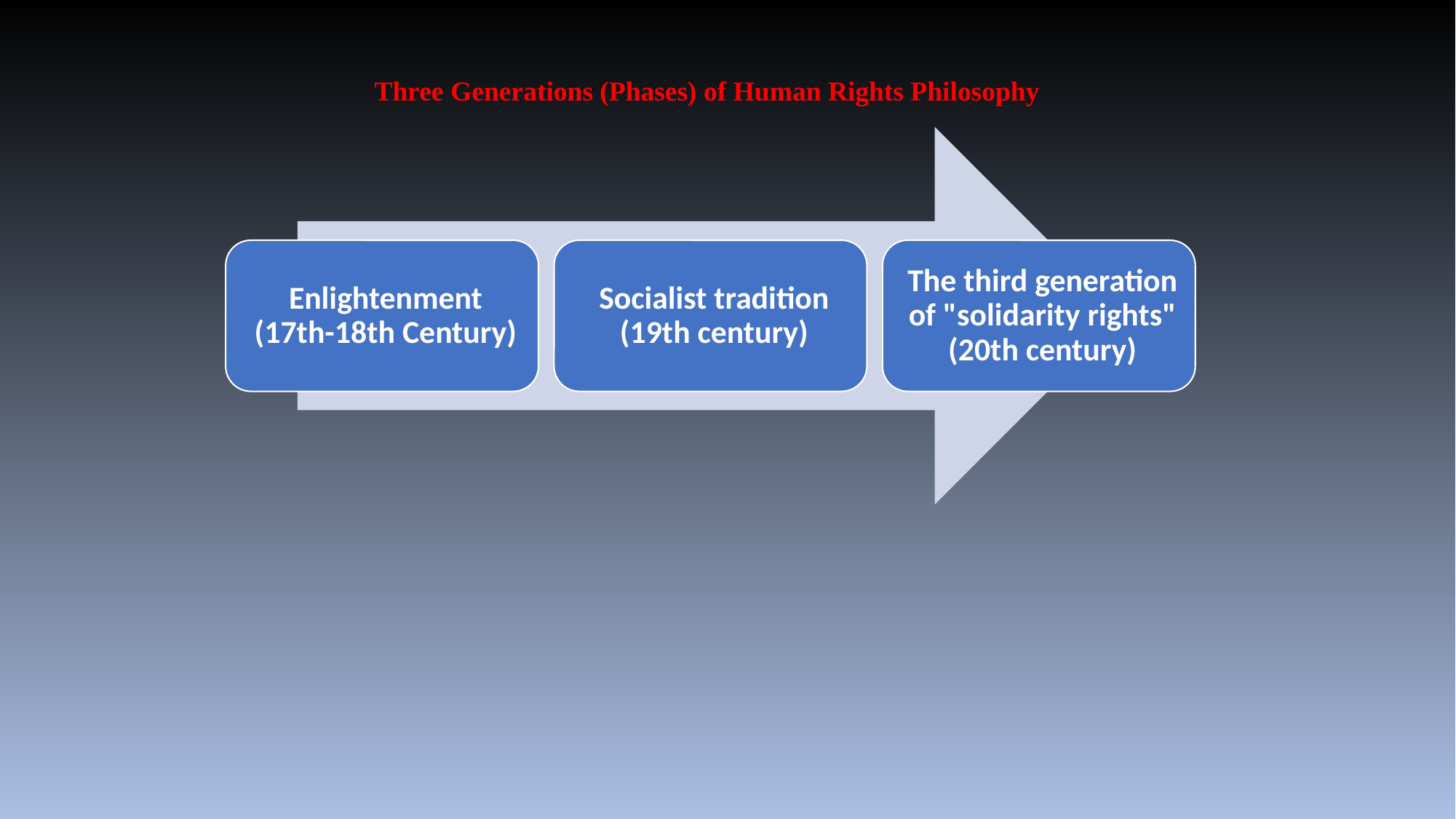

Three Generations (Phases) of Human Rights Philosophy

Enlightenment (17th-18th Century)
Socialist tradition (19th century)
The third generation of "solidarity rights" (20th century)